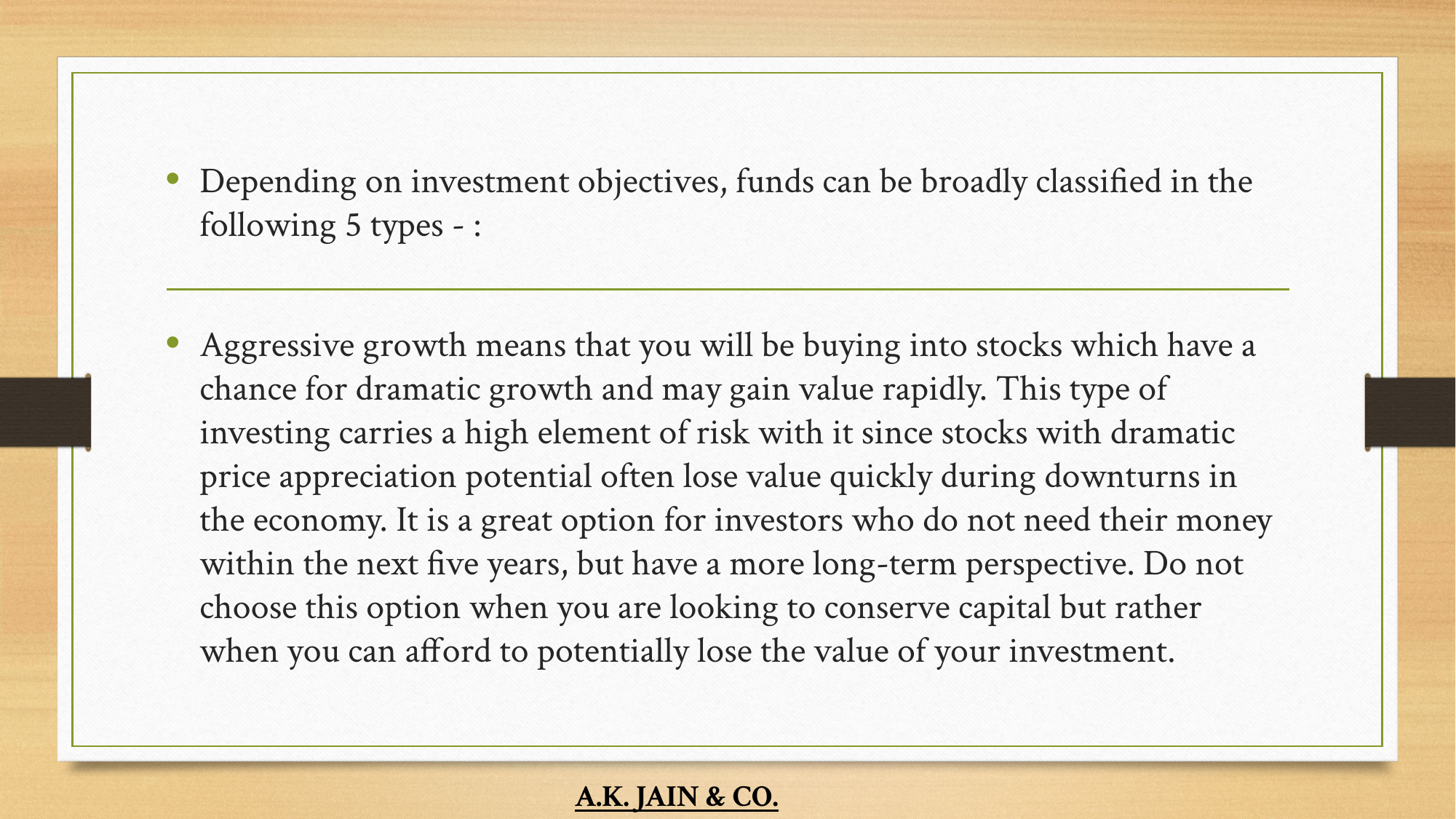

Depending on investment objectives, funds can be broadly classified in the following 5 types - :

Aggressive growth means that you will be buying into stocks which have a chance for dramatic growth and may gain value rapidly. This type of investing carries a high element of risk with it since stocks with dramatic price appreciation potential often lose value quickly during downturns in the economy. It is a great option for investors who do not need their money within the next five years, but have a more long-term perspective. Do not choose this option when you are looking to conserve capital but rather when you can afford to potentially lose the value of your investment.
                     A.K. JAIN & CO.